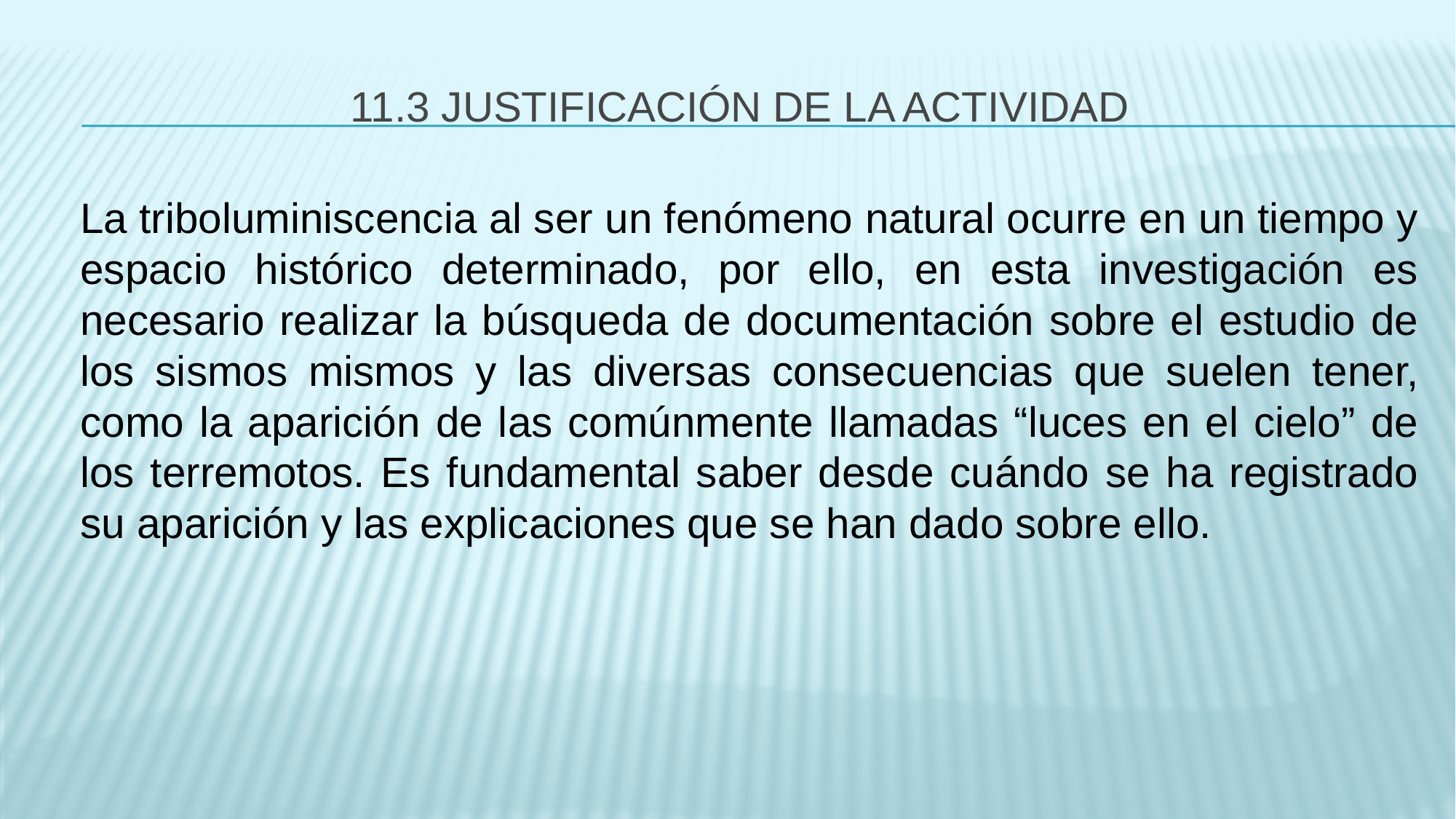

# 11.3 JUSTIFICACIÓN DE LA ACTIVIDAD
La triboluminiscencia al ser un fenómeno natural ocurre en un tiempo y espacio histórico determinado, por ello, en esta investigación es necesario realizar la búsqueda de documentación sobre el estudio de los sismos mismos y las diversas consecuencias que suelen tener, como la aparición de las comúnmente llamadas “luces en el cielo” de los terremotos. Es fundamental saber desde cuándo se ha registrado su aparición y las explicaciones que se han dado sobre ello.